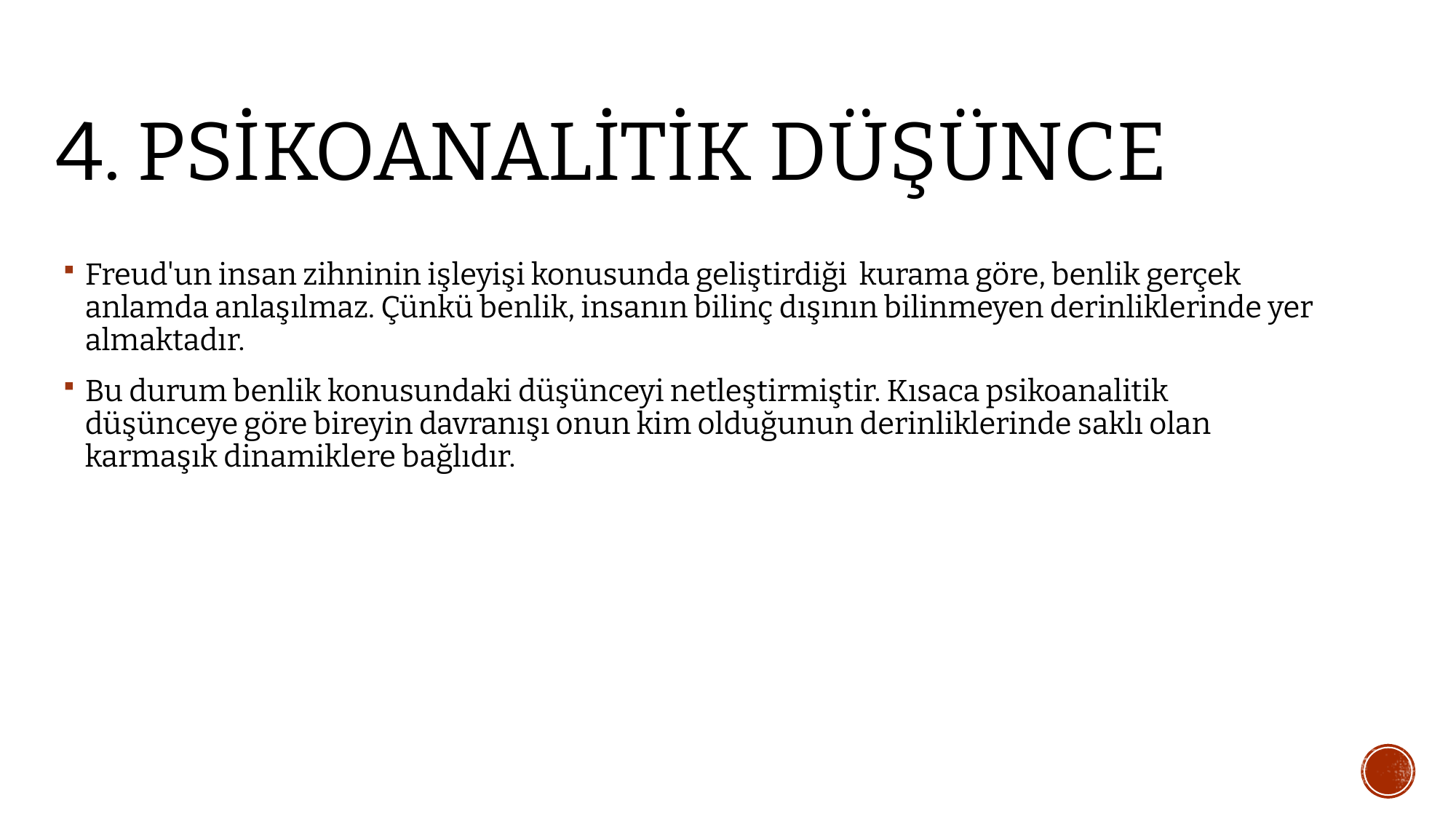

# 4. Psikoanalitik düşünce
Freud'un insan zihninin işleyişi konusunda geliştirdiği  kurama göre, benlik gerçek anlamda anlaşılmaz. Çünkü benlik, insanın bilinç dışının bilinmeyen derinliklerinde yer almaktadır.
Bu durum benlik konusundaki düşünceyi netleştirmiştir. Kısaca psikoanalitik düşünceye göre bireyin davranışı onun kim olduğunun derinliklerinde saklı olan karmaşık dinamiklere bağlıdır.